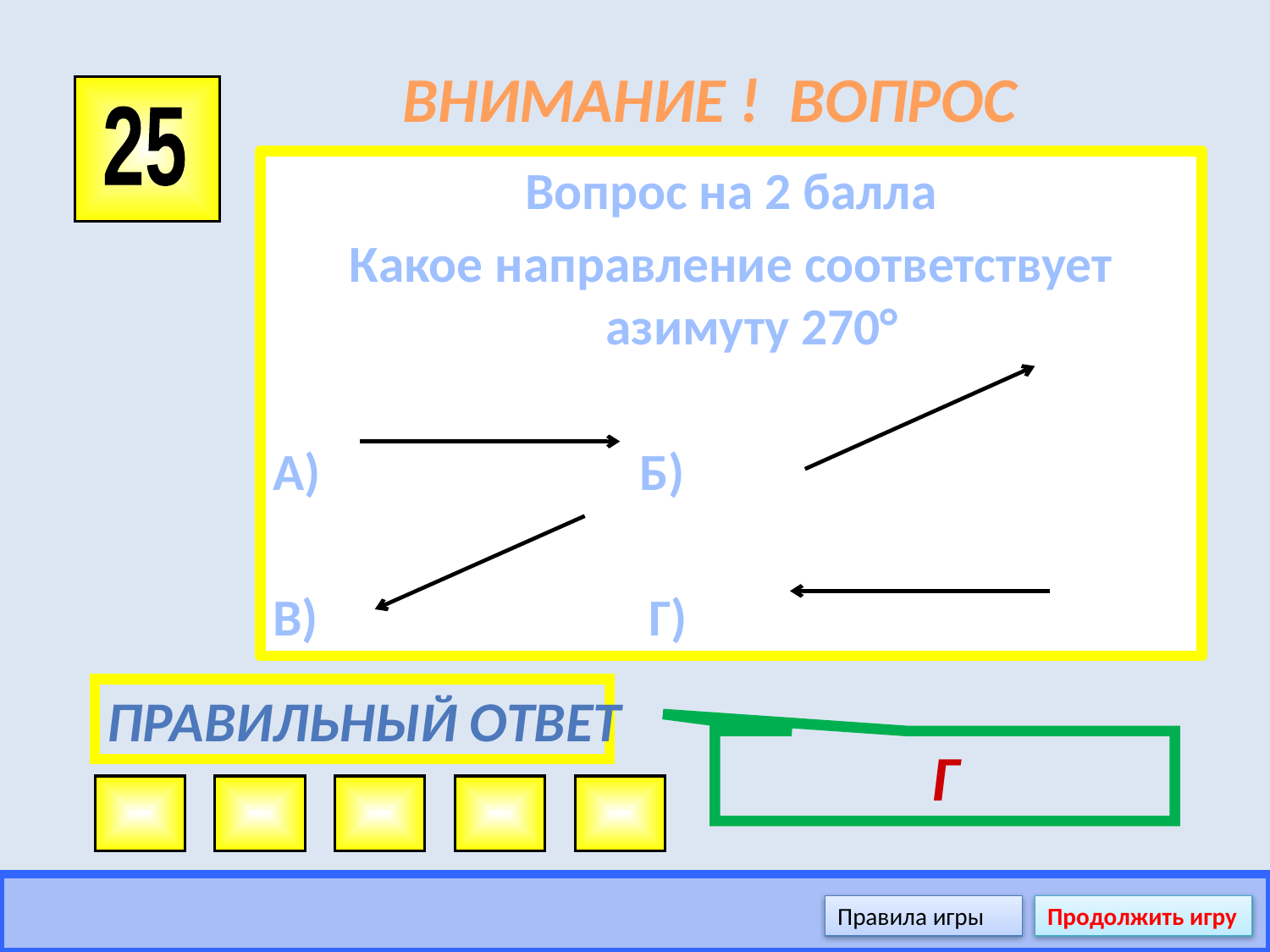

# ВНИМАНИЕ !  ВОПРОС

25
Вопрос на 2 балла
Какое направление соответствует азимуту 270°

А)                           Б)

В)                            Г)
Правильный ответ
Г

Правила игры
Продолжить игру